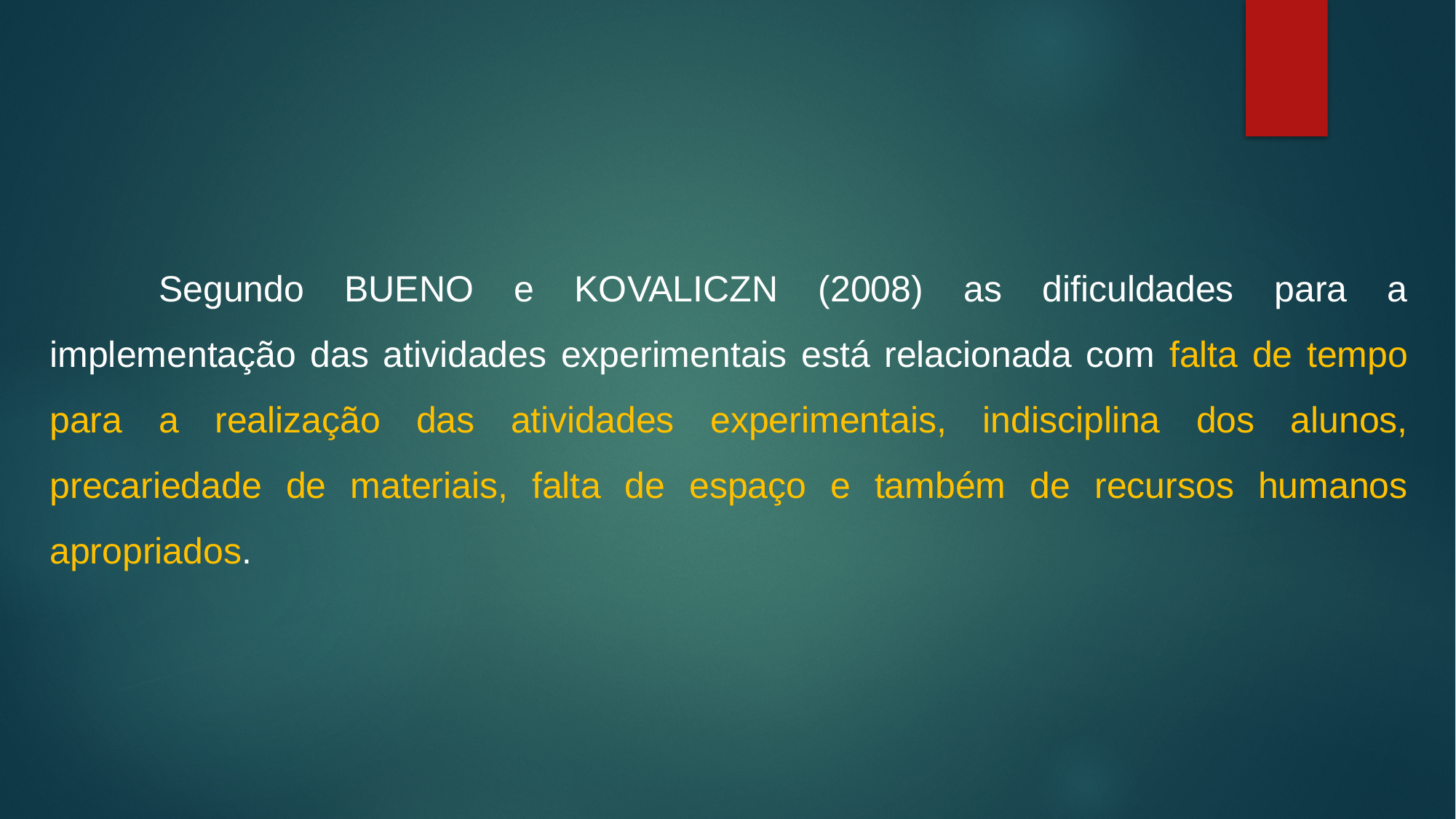

Segundo BUENO e KOVALICZN (2008) as dificuldades para a implementação das atividades experimentais está relacionada com falta de tempo para a realização das atividades experimentais, indisciplina dos alunos, precariedade de materiais, falta de espaço e também de recursos humanos apropriados.